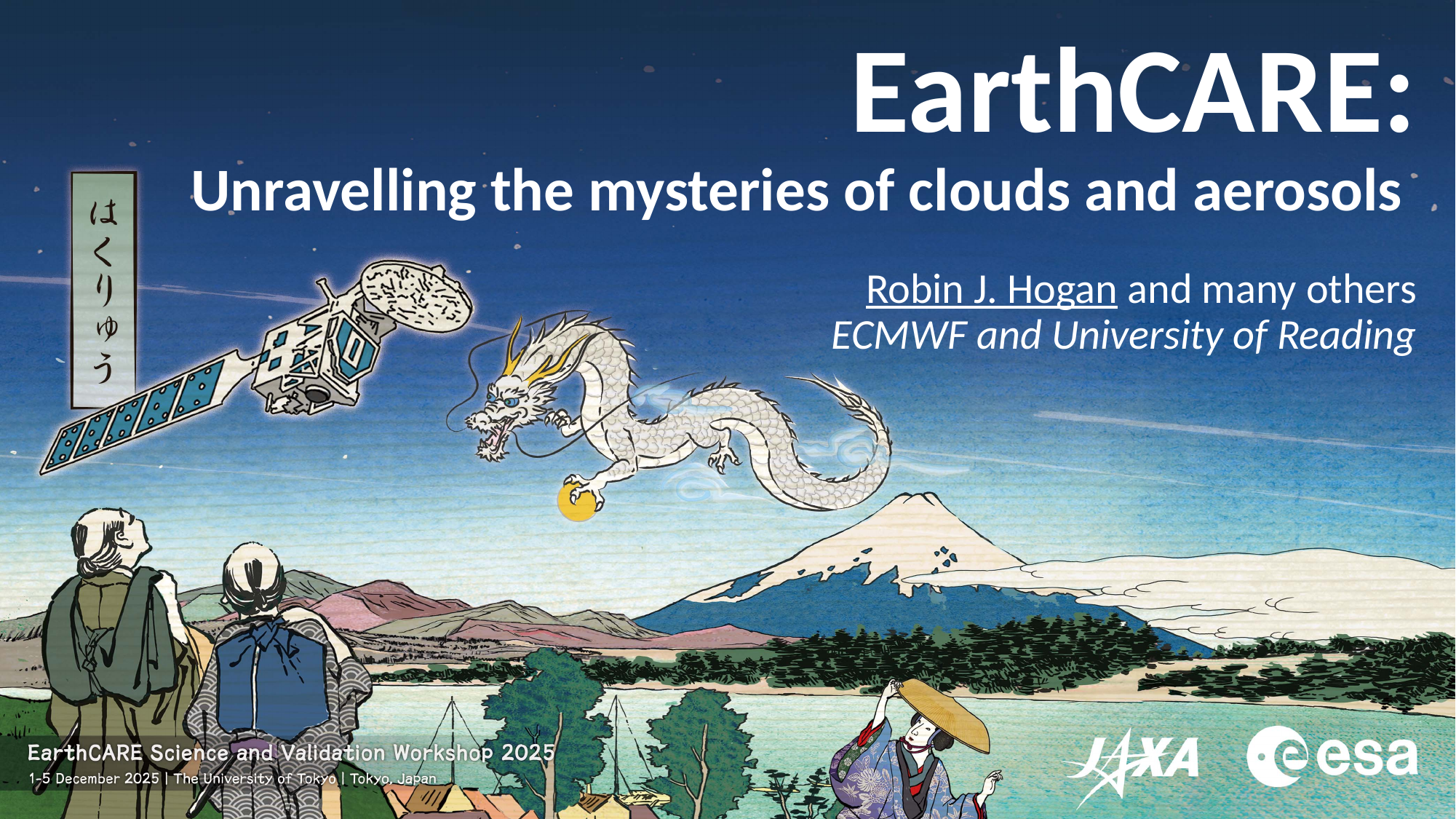

EarthCARE:
Unravelling the mysteries of clouds and aerosols
Robin J. Hogan and many others
ECMWF and University of Reading